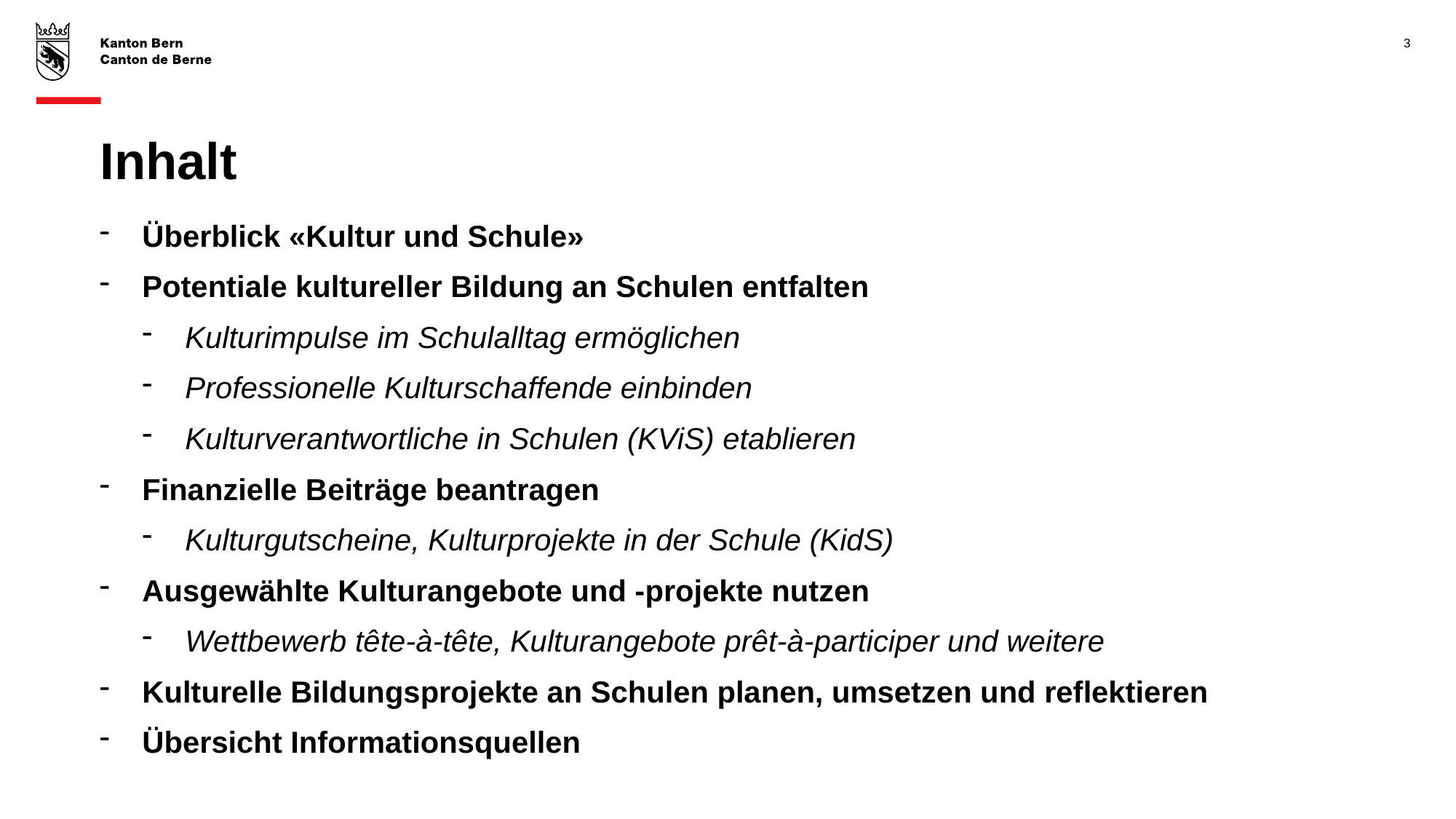

3
# Inhalt
Überblick «Kultur und Schule»
Potentiale kultureller Bildung an Schulen entfalten
Kulturimpulse im Schulalltag ermöglichen
Professionelle Kulturschaffende einbinden
Kulturverantwortliche in Schulen (KViS) etablieren
Finanzielle Beiträge beantragen
Kulturgutscheine, Kulturprojekte in der Schule (KidS)
Ausgewählte Kulturangebote und -projekte nutzen
Wettbewerb tête-à-tête, Kulturangebote prêt-à-participer und weitere
Kulturelle Bildungsprojekte an Schulen planen, umsetzen und reflektieren
Übersicht Informationsquellen